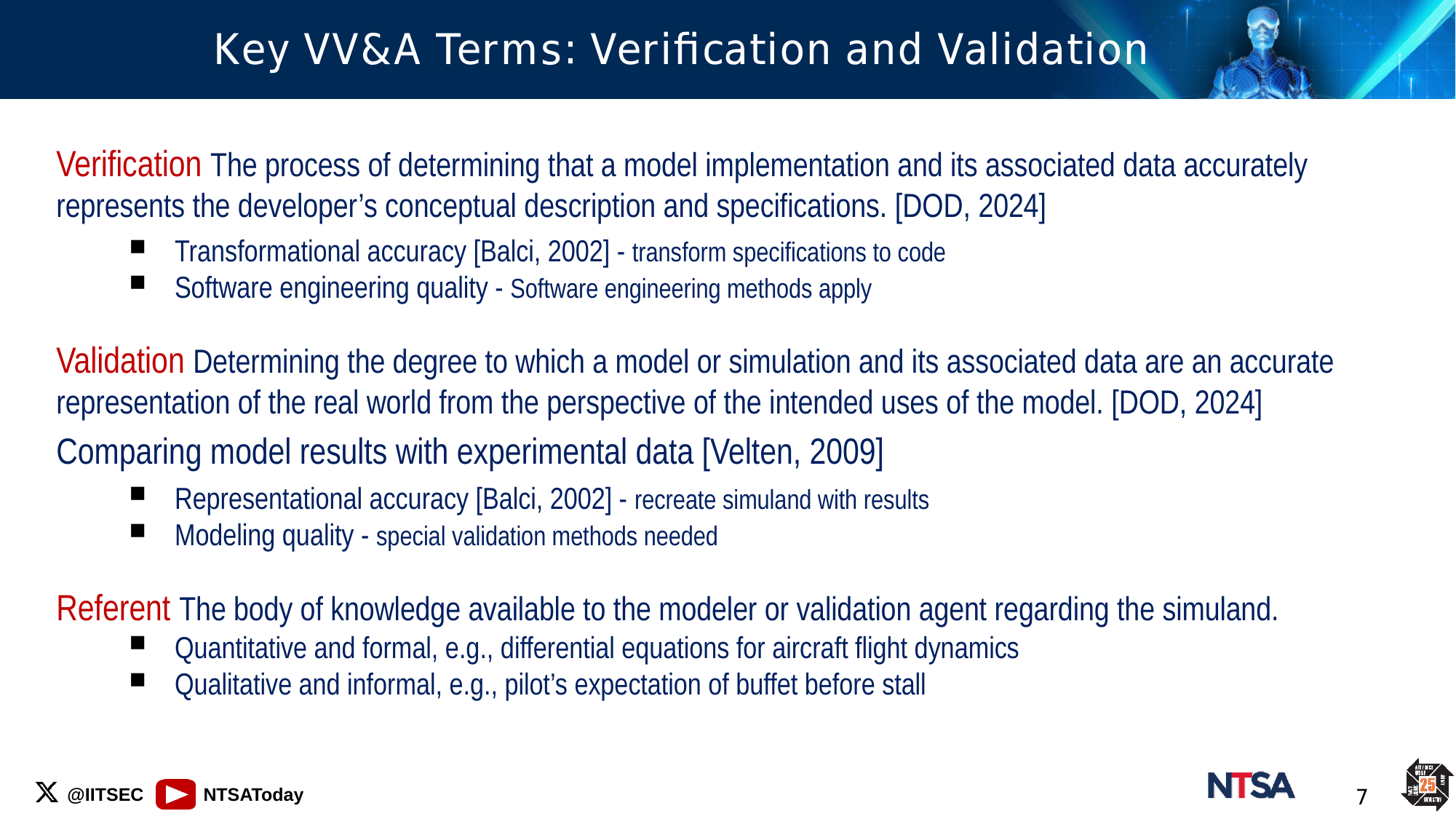

# Key VV&A Terms: Verification and Validation

Verification The process of determining that a model implementation and its associated data accurately represents the developer’s conceptual description and specifications. [DOD, 2024]

Transformational accuracy [Balci, 2002] - transform specifications to code
Software engineering quality - Software engineering methods apply

Validation Determining the degree to which a model or simulation and its associated data are an accurate representation of the real world from the perspective of the intended uses of the model. [DOD, 2024]

Comparing model results with experimental data [Velten, 2009]

Representational accuracy [Balci, 2002] - recreate simuland with results
Modeling quality - special validation methods needed

Referent The body of knowledge available to the modeler or validation agent regarding the simuland.
Quantitative and formal, e.g., differential equations for aircraft flight dynamics
Qualitative and informal, e.g., pilot’s expectation of buffet before stall

7